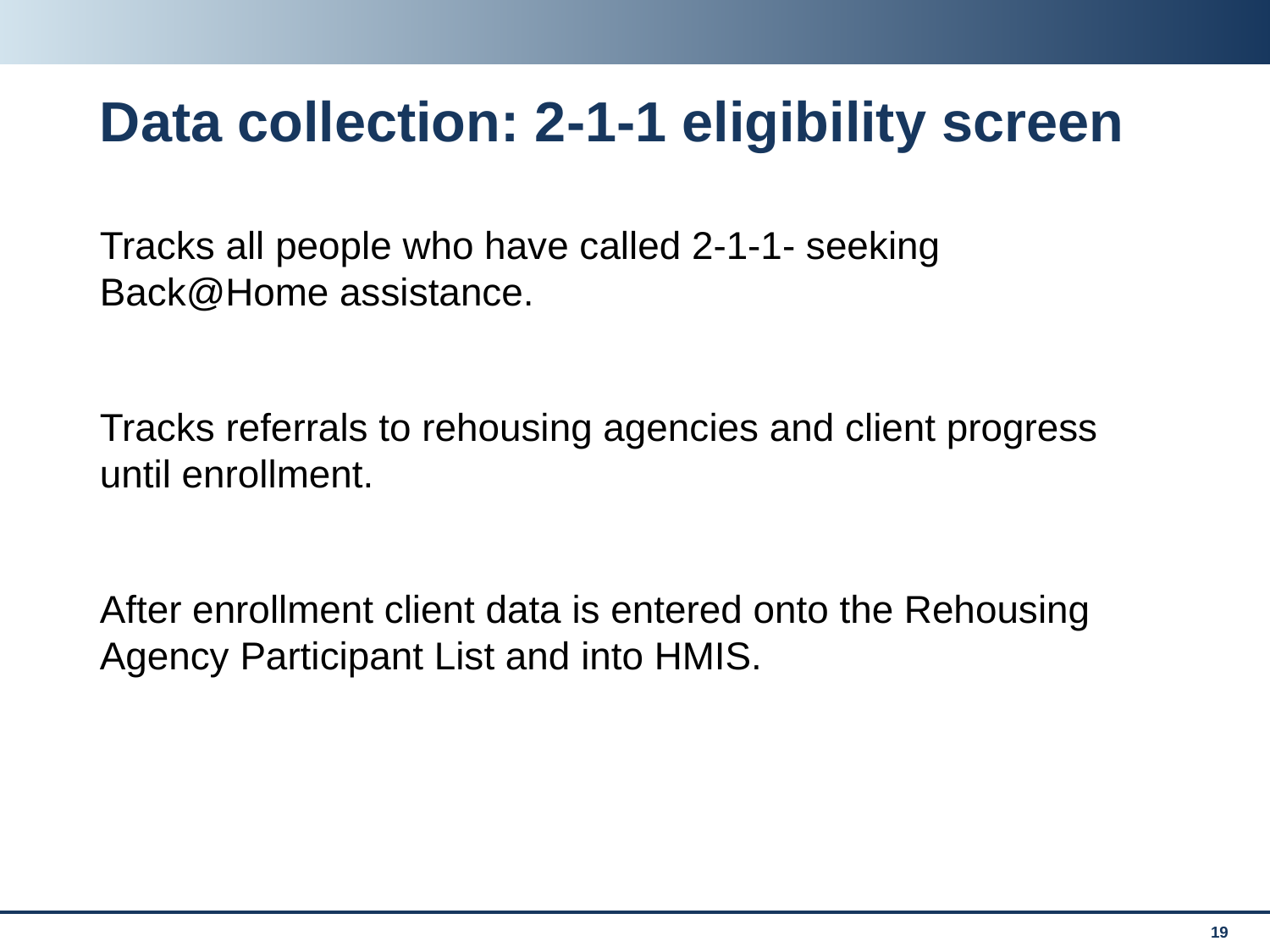

# Data collection: 2-1-1 eligibility screen
Tracks all people who have called 2-1-1- seeking Back@Home assistance.

Tracks referrals to rehousing agencies and client progress until enrollment.

After enrollment client data is entered onto the Rehousing Agency Participant List and into HMIS.